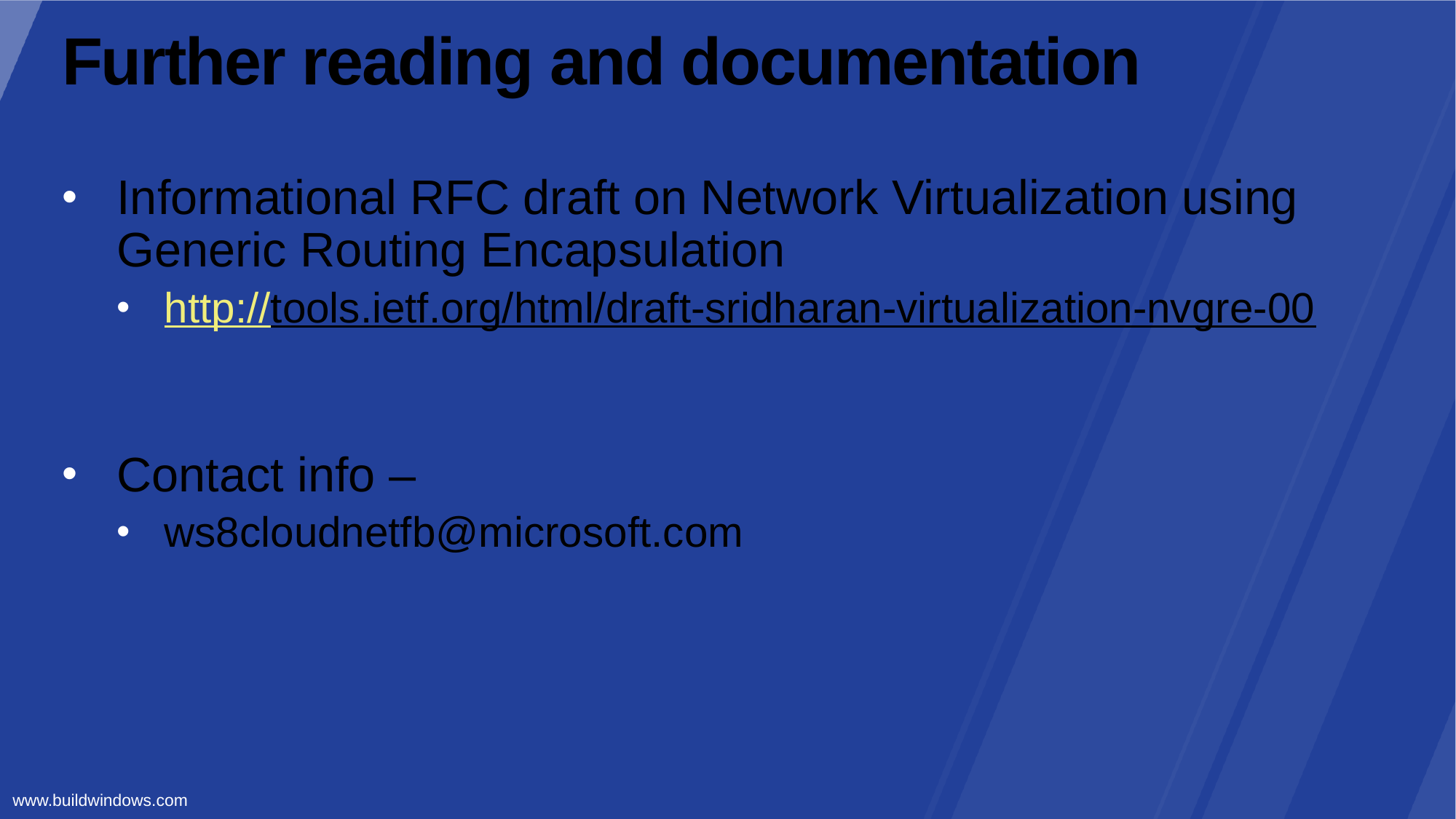

# Further reading and documentation
Informational RFC draft on Network Virtualization using Generic Routing Encapsulation
http://tools.ietf.org/html/draft-sridharan-virtualization-nvgre-00

Contact info –
ws8cloudnetfb@microsoft.com